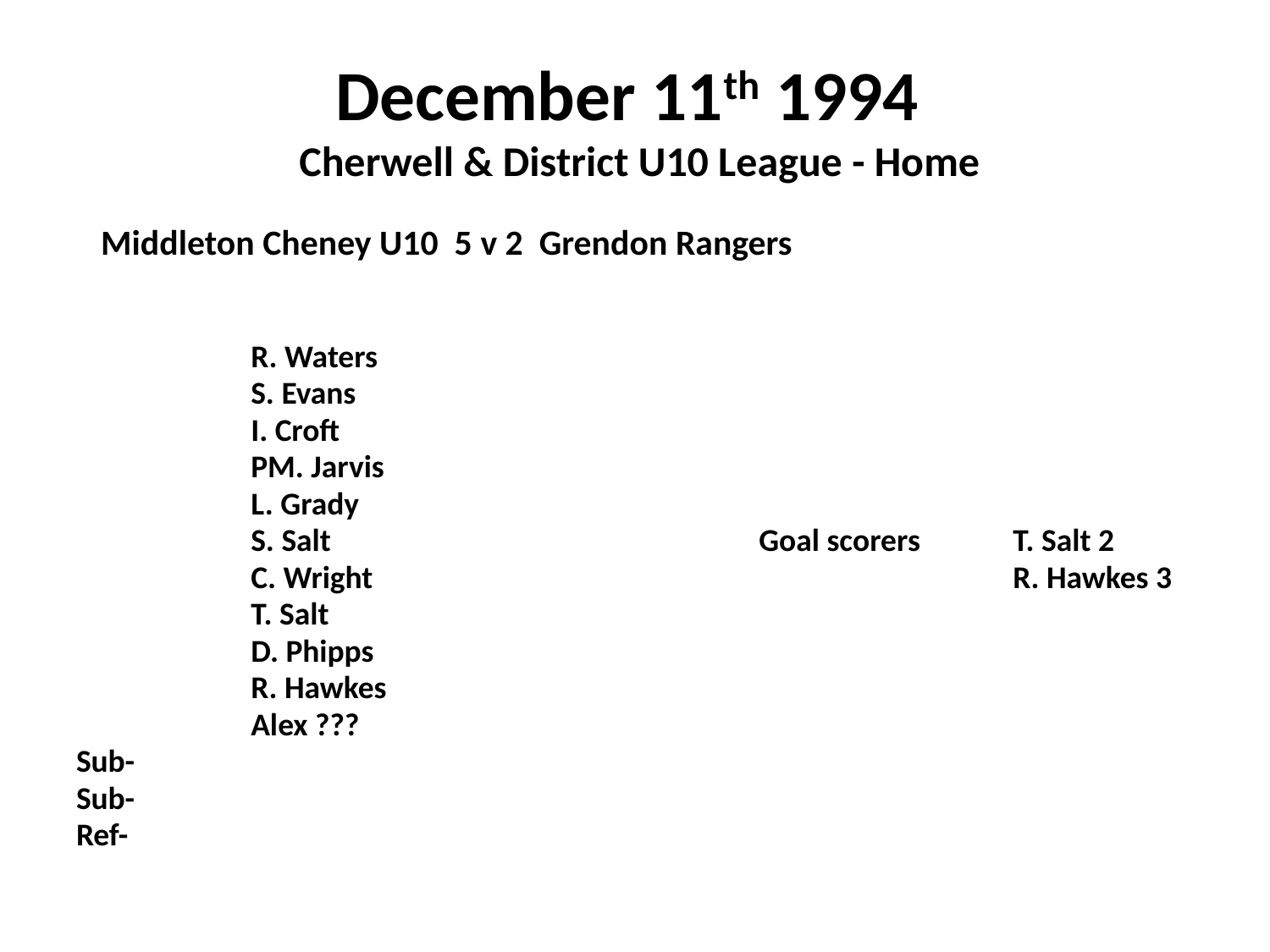

# December 11th 1994 Cherwell & District U10 League - Home
   Middleton Cheney U10  5 v 2  Grendon Rangers

		R. Waters
		S. Evans
		I. Croft
		PM. Jarvis
		L. Grady
		S. Salt				Goal scorers	T. Salt 2
		C. Wright					  	R. Hawkes 3
		T. Salt
		D. Phipps
		R. Hawkes
		Alex ???
Sub-
Sub-
Ref-